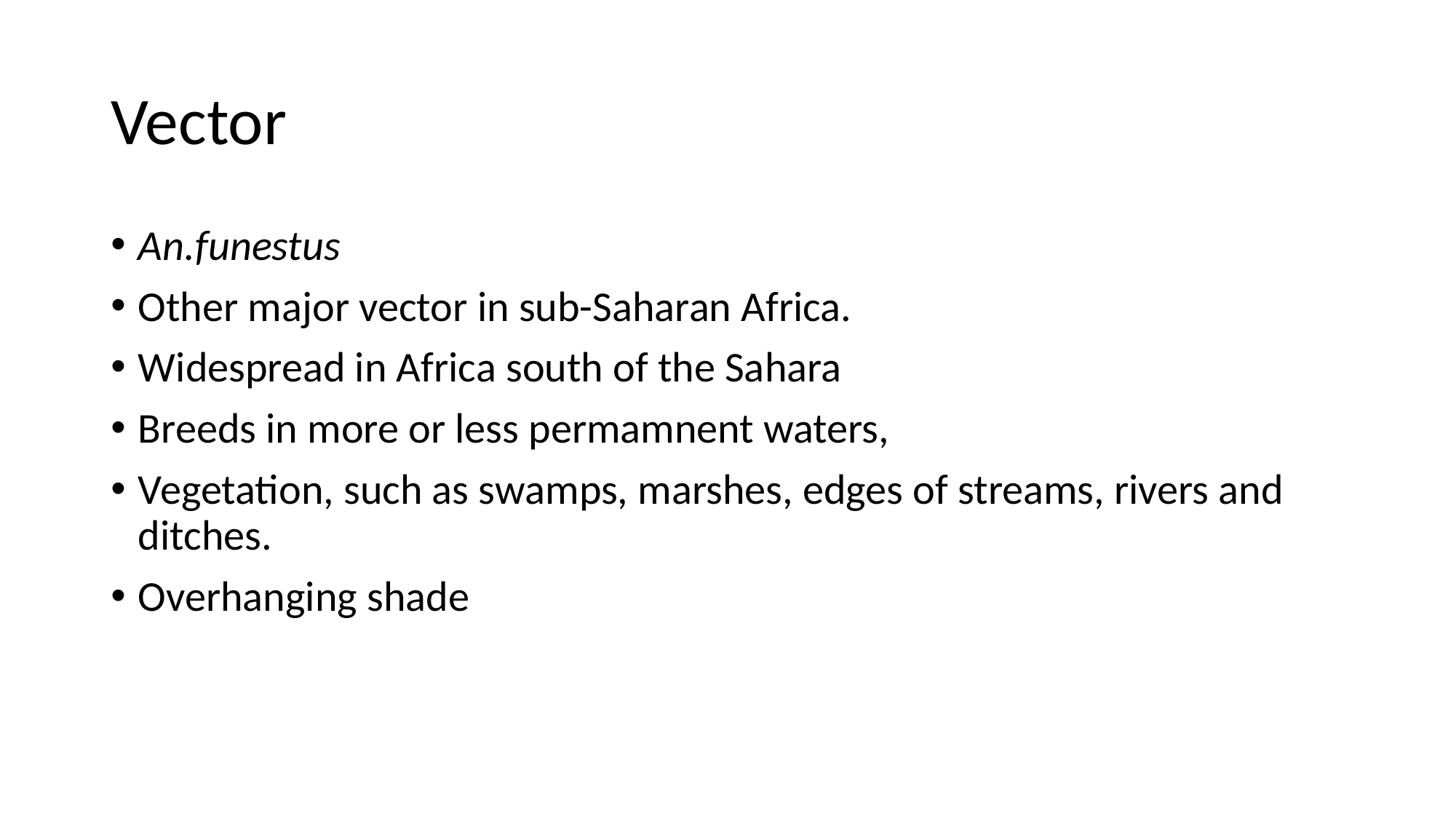

# Vector
An.funestus
Other major vector in sub-Saharan Africa.
Widespread in Africa south of the Sahara
Breeds in more or less permamnent waters,
Vegetation, such as swamps, marshes, edges of streams, rivers and ditches.
Overhanging shade